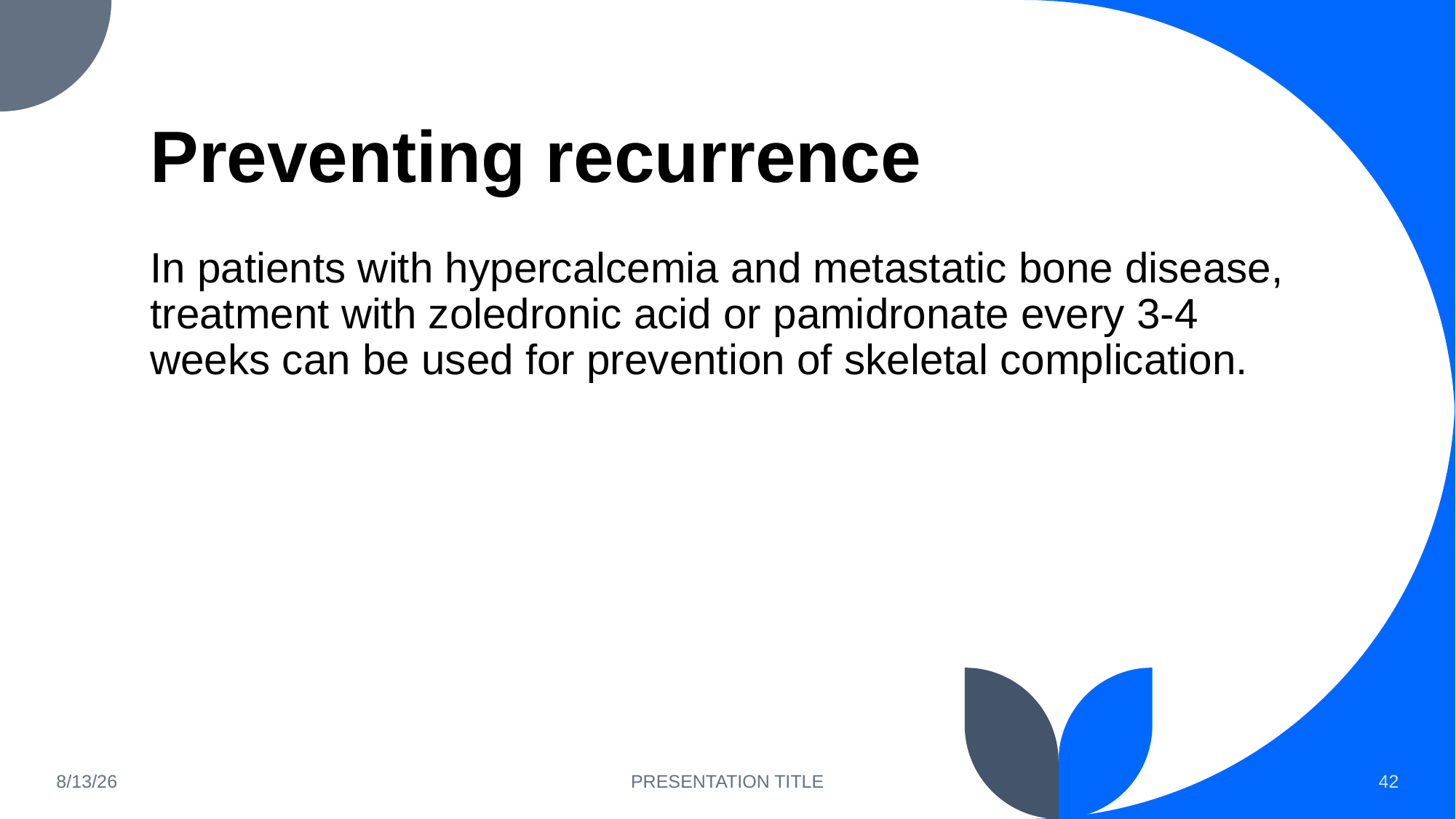

# Preventing recurrence
In patients with hypercalcemia and metastatic bone disease, treatment with zoledronic acid or pamidronate every 3-4 weeks can be used for prevention of skeletal complication.
8/13/26
PRESENTATION TITLE
42